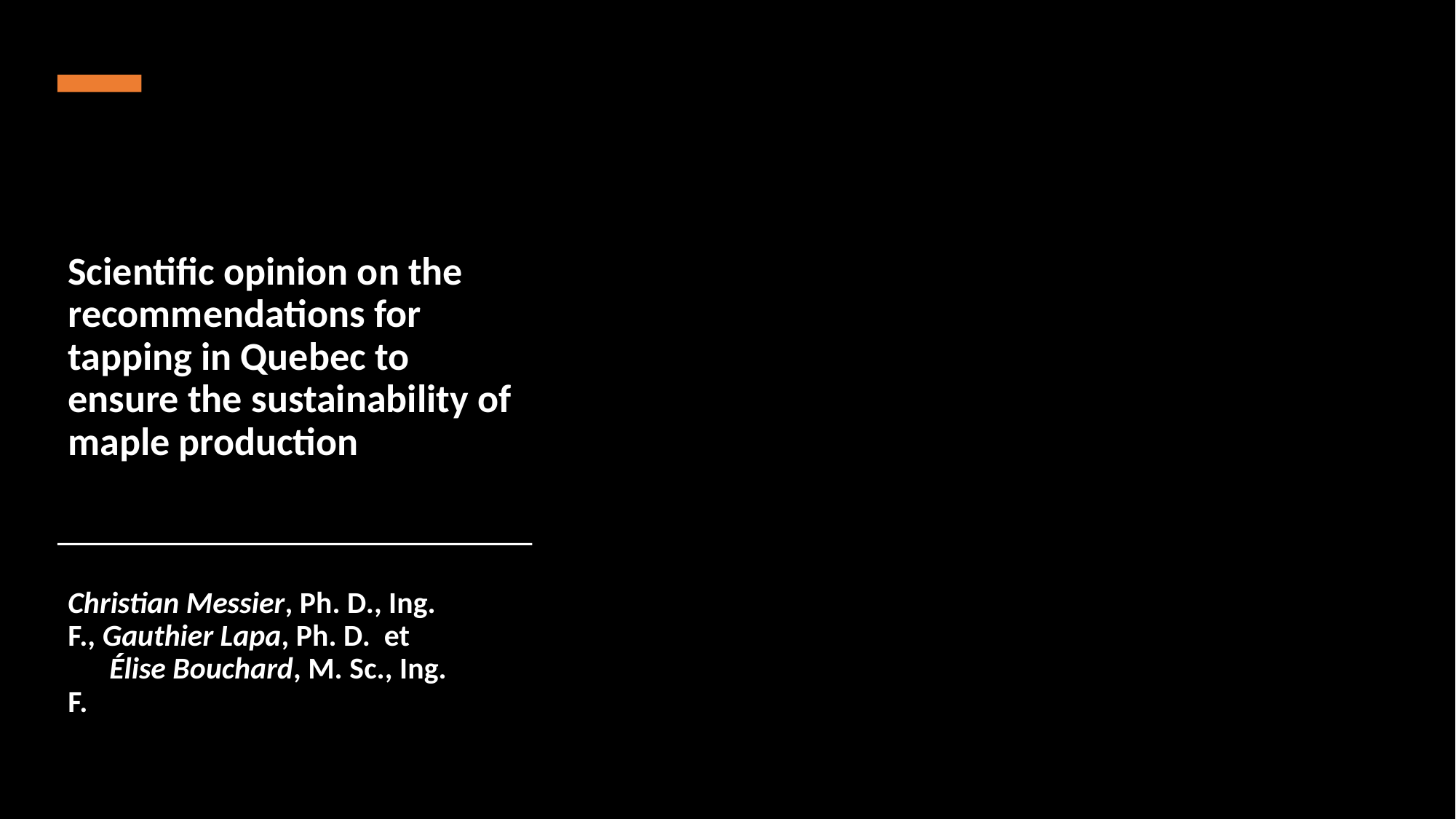

# Scientific opinion on the recommendations for tapping in Quebec to ensure the sustainability of maple production

Christian Messier, Ph. D., Ing. F., Gauthier Lapa, Ph. D.  et               Élise Bouchard, M. Sc., Ing. F.